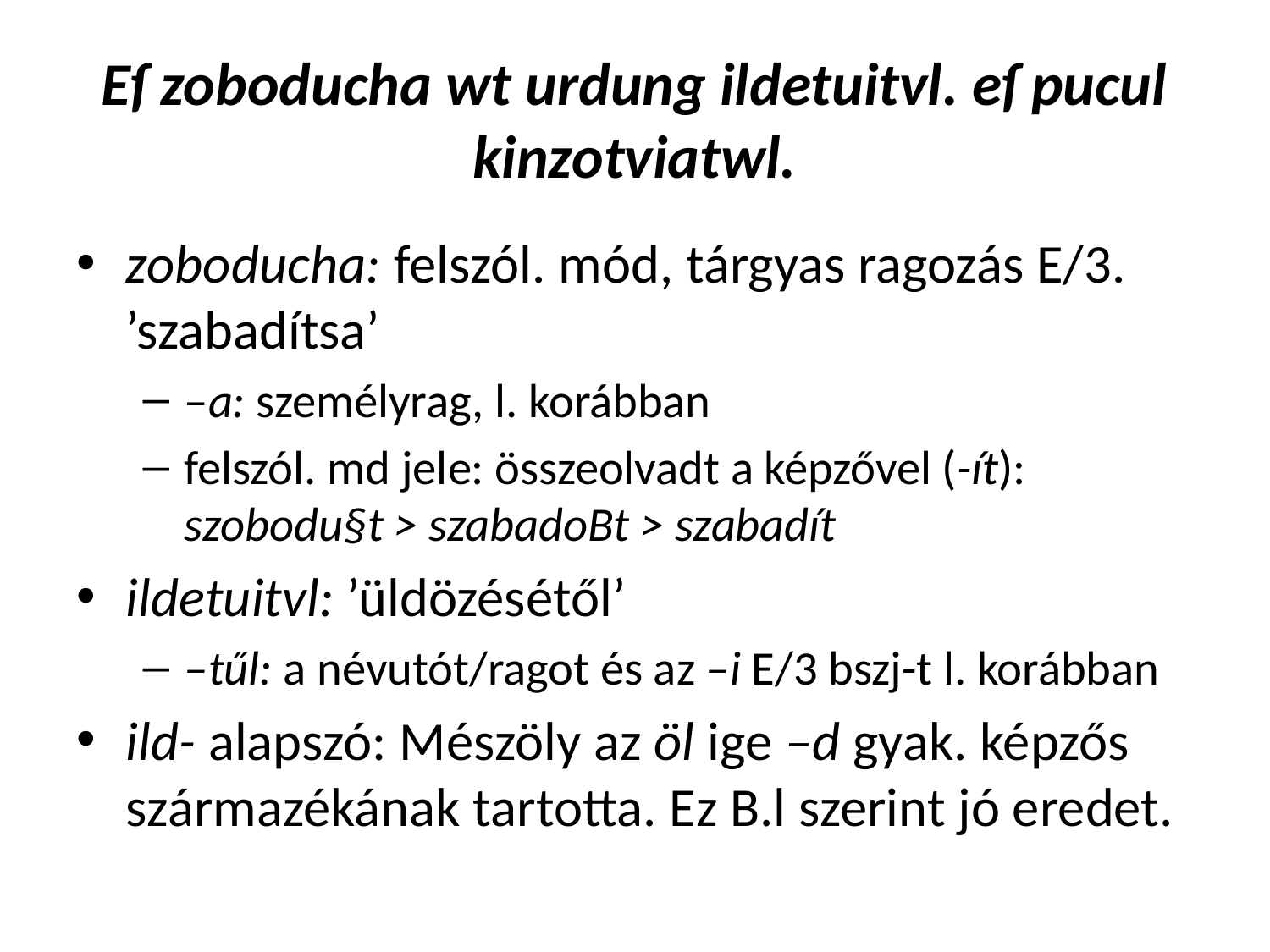

# Eſ zoboducha wt urdung ildetuitvl. eſ pucul kinzotviatwl.
zoboducha: felszól. mód, tárgyas ragozás E/3. ’szabadítsa’
–a: személyrag, l. korábban
felszól. md jele: összeolvadt a képzővel (-ít): szobodu§t > szabadoBt > szabadít
ildetuitvl: ’üldözésétől’
–tűl: a névutót/ragot és az –i E/3 bszj-t l. korábban
ild- alapszó: Mészöly az öl ige –d gyak. képzős származékának tartotta. Ez B.l szerint jó eredet.